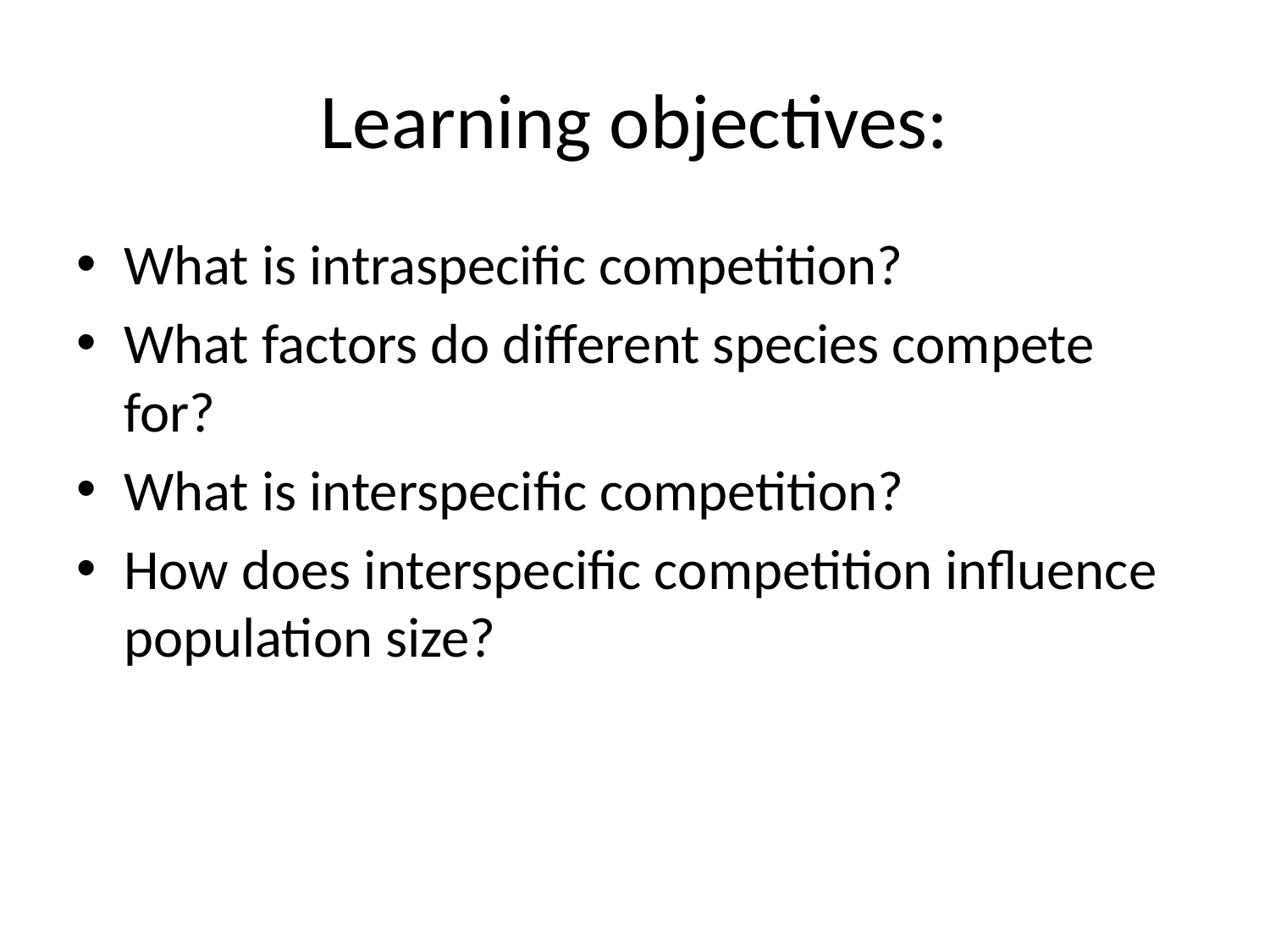

# Learning objectives:
What is intraspecific competition?
What factors do different species compete for?
What is interspecific competition?
How does interspecific competition influence population size?